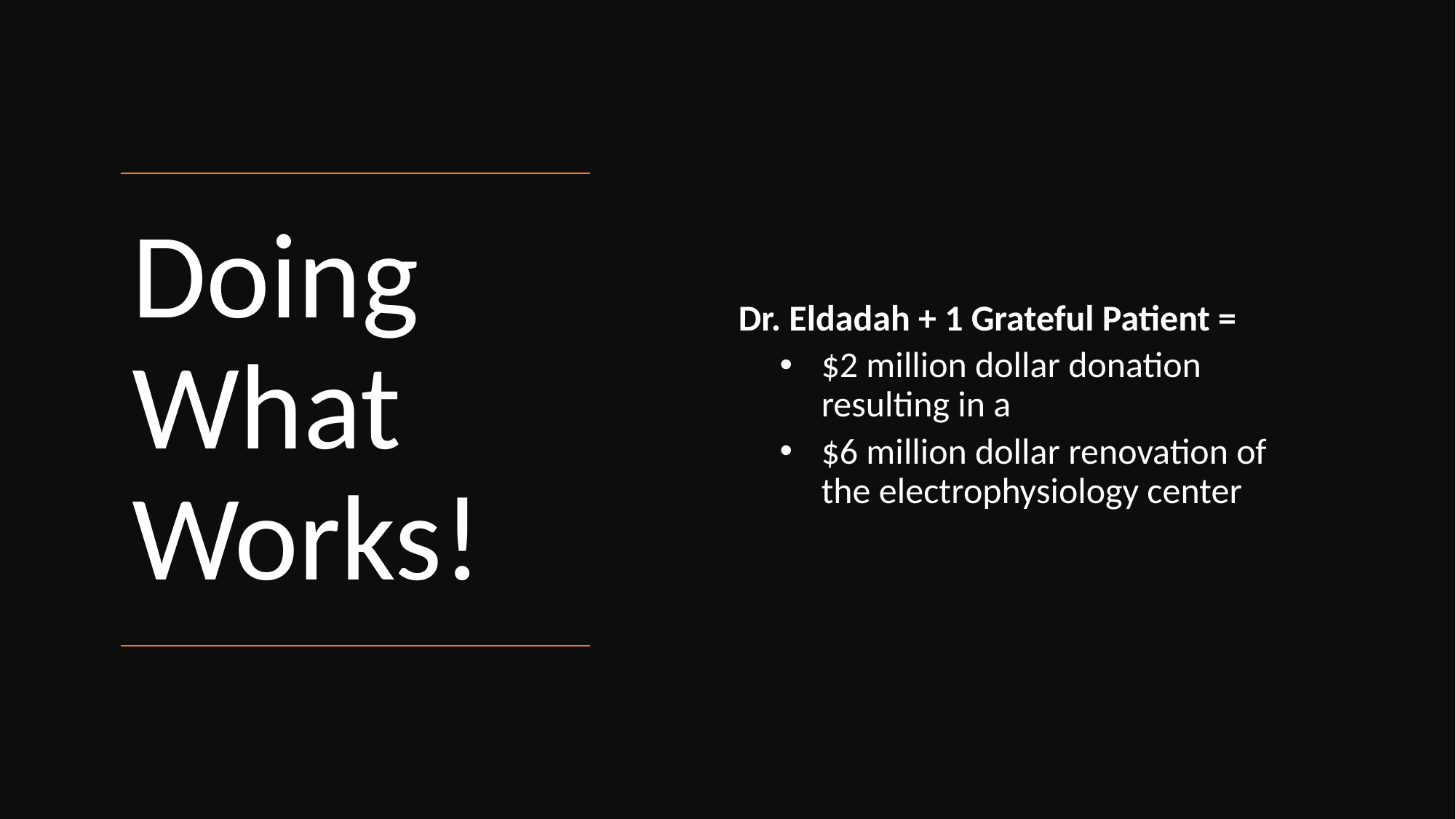

Dr. Eldadah + 1 Grateful Patient =
$2 million dollar donation resulting in a
$6 million dollar renovation of the electrophysiology center
# Doing What Works!